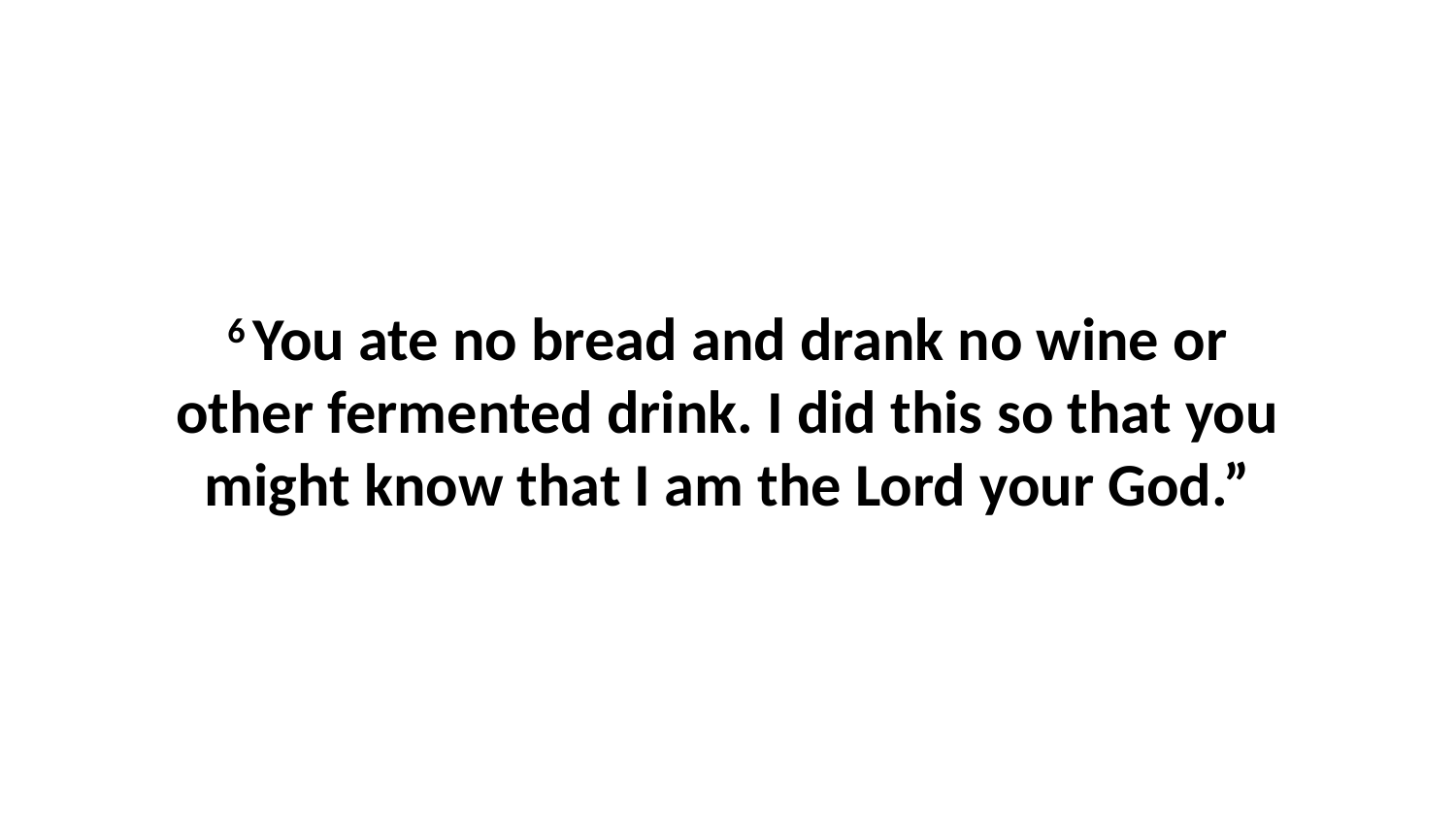

6 You ate no bread and drank no wine or other fermented drink. I did this so that you might know that I am the Lord your God.”